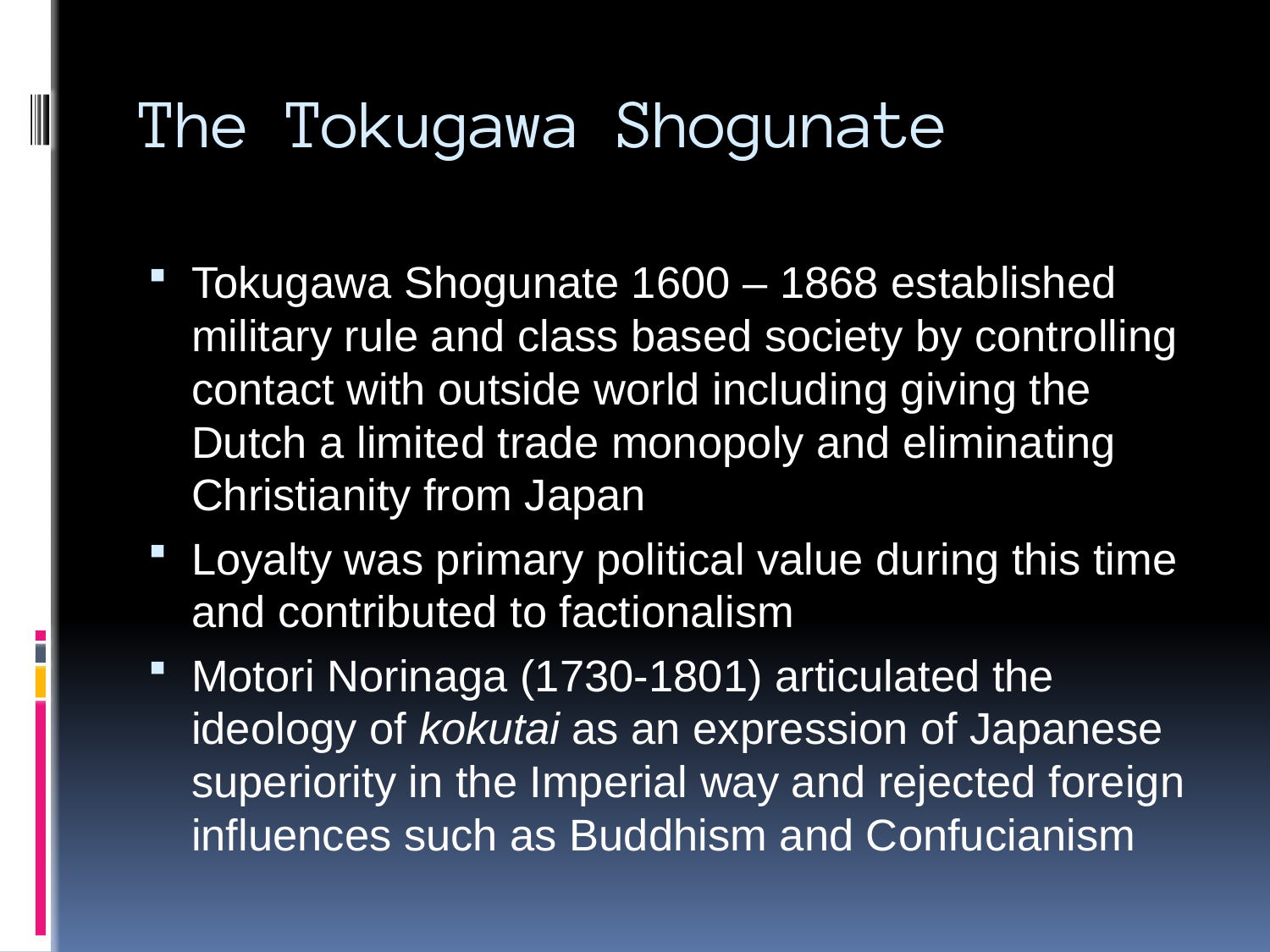

# The Tokugawa Shogunate
Tokugawa Shogunate 1600 – 1868 established military rule and class based society by controlling contact with outside world including giving the Dutch a limited trade monopoly and eliminating Christianity from Japan
Loyalty was primary political value during this time and contributed to factionalism
Motori Norinaga (1730-1801) articulated the ideology of kokutai as an expression of Japanese superiority in the Imperial way and rejected foreign influences such as Buddhism and Confucianism